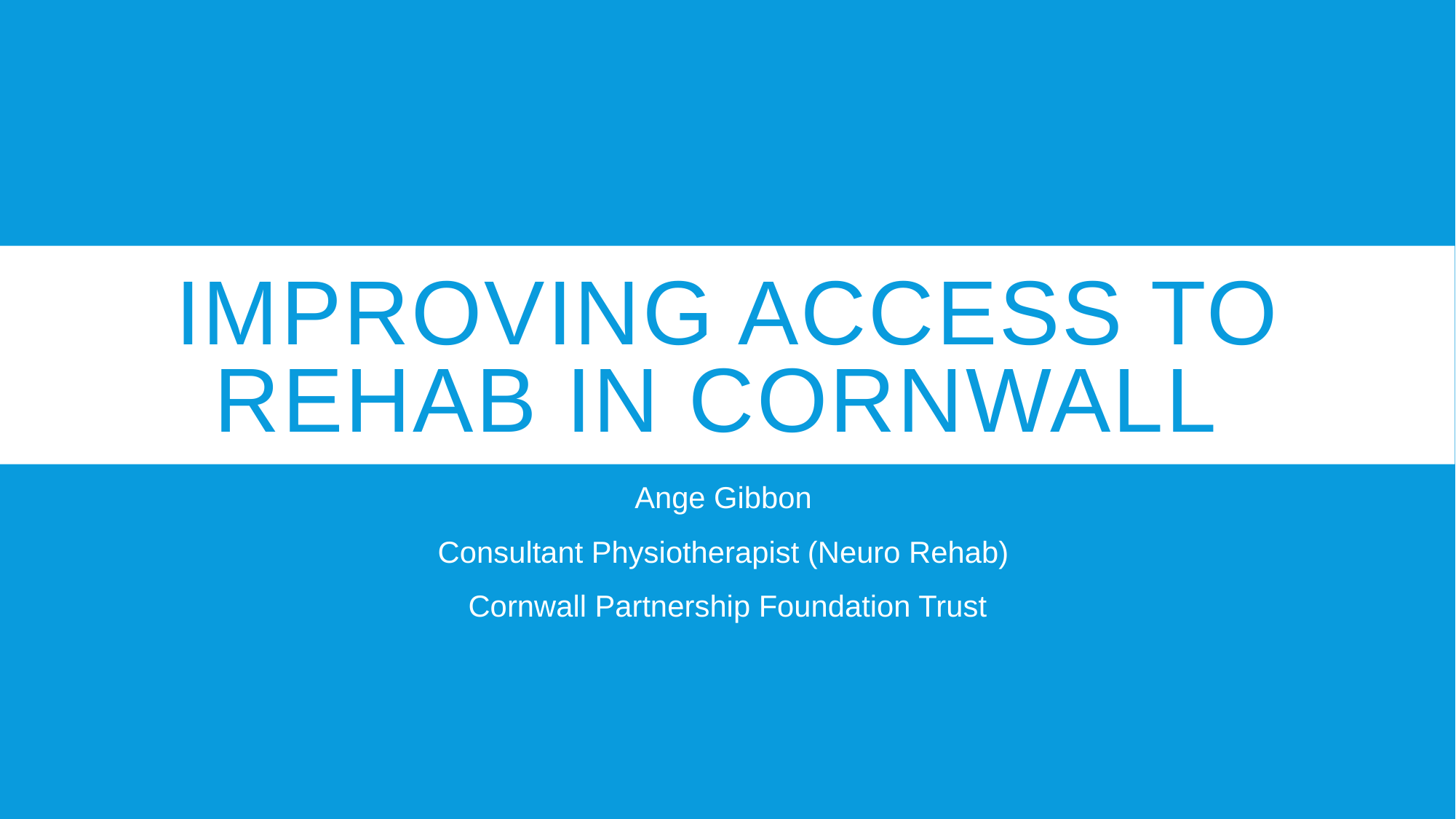

# Improving access to rehab in CORNWALL
Ange Gibbon
Consultant Physiotherapist (Neuro Rehab)
Cornwall Partnership Foundation Trust